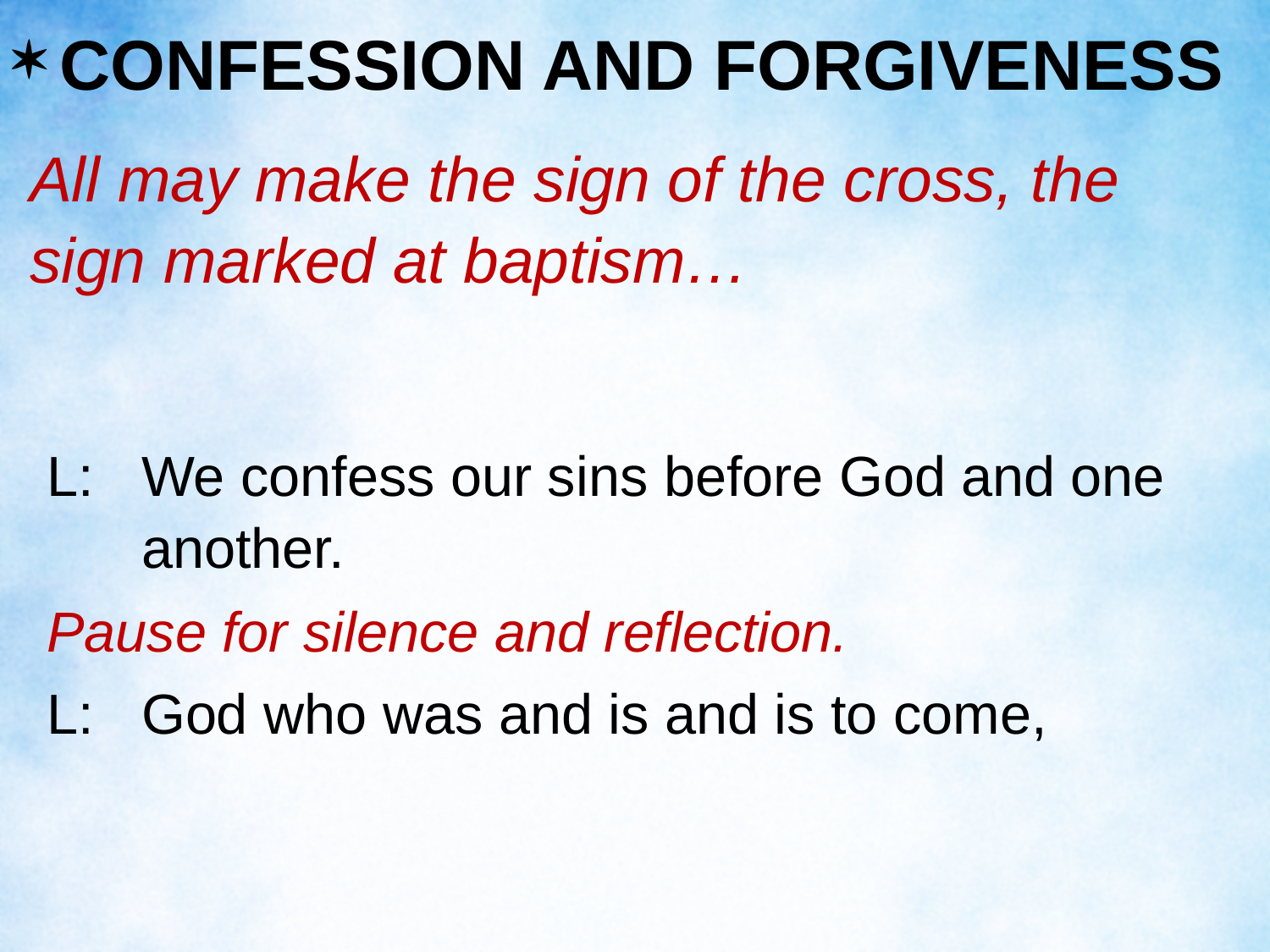

CONFESSION AND FORGIVENESS
All may make the sign of the cross, the sign marked at baptism…
L:	We confess our sins before God and one another.
Pause for silence and reflection.
L:	God who was and is and is to come,